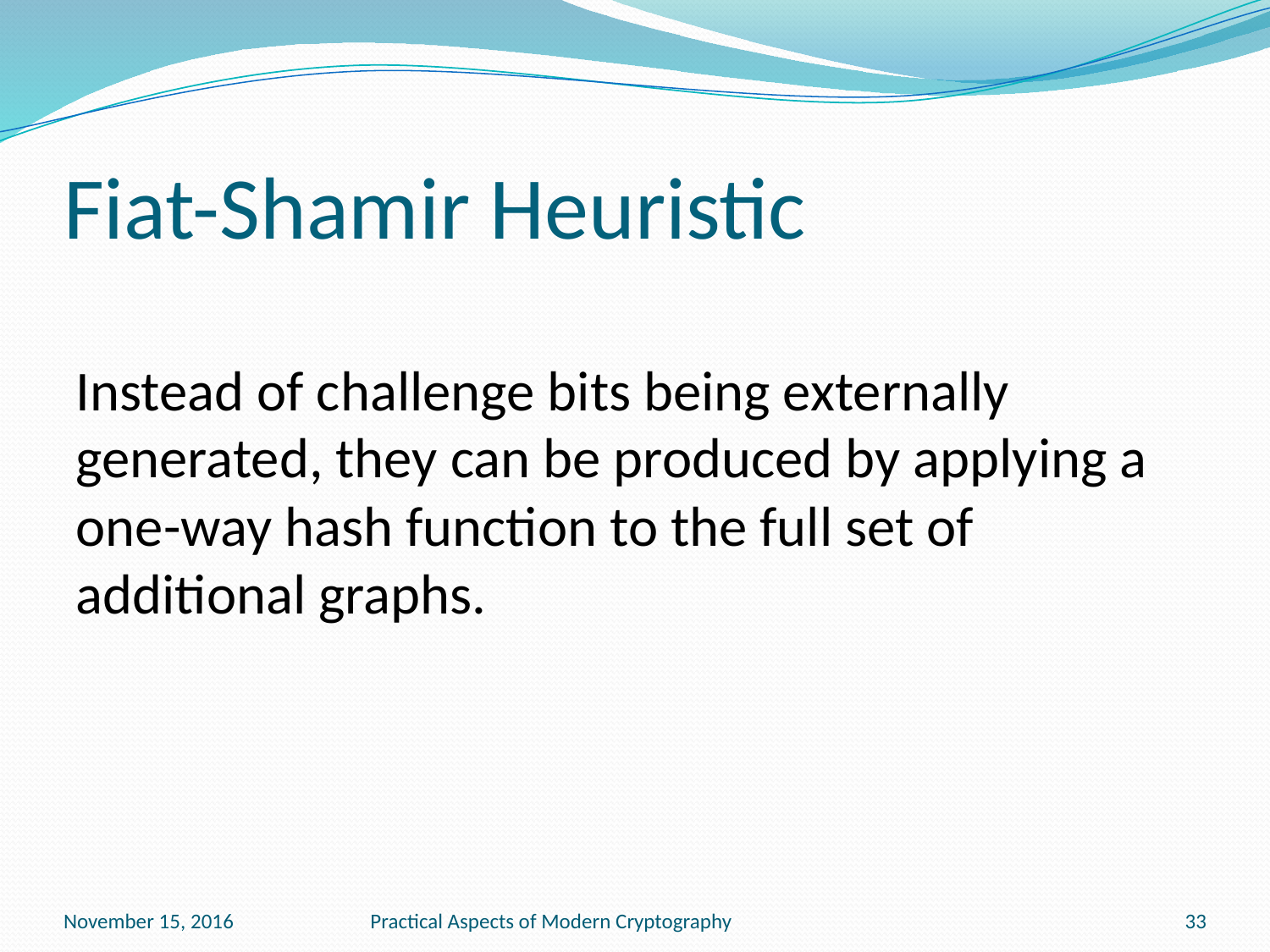

# Fiat-Shamir Heuristic

Instead of challenge bits being externally generated, they can be produced by applying a one-way hash function to the full set of additional graphs.

November 15, 2016
Practical Aspects of Modern Cryptography
33